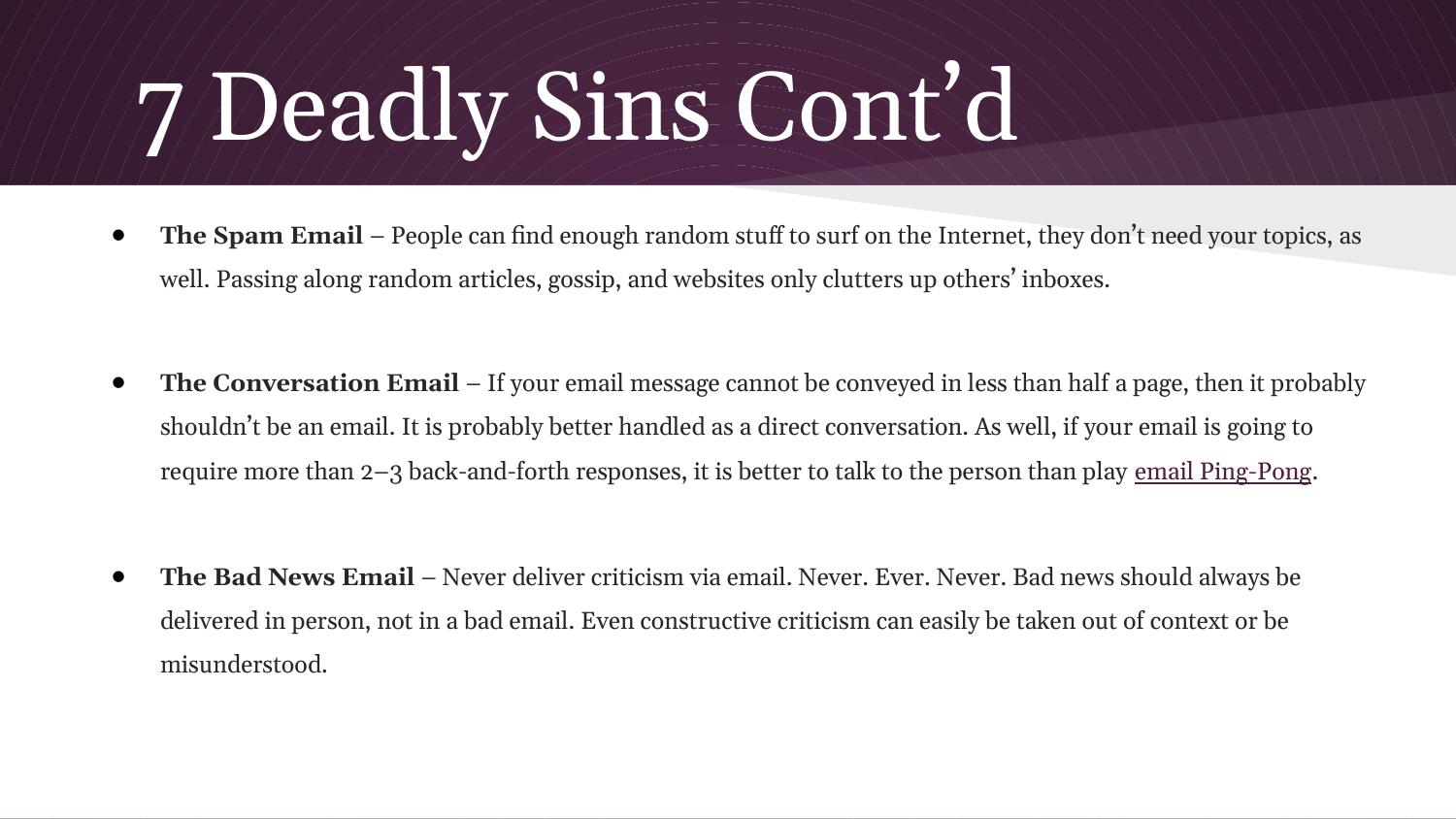

# 7 Deadly Sins Cont’d
The Spam Email – People can find enough random stuff to surf on the Internet, they don’t need your topics, as well. Passing along random articles, gossip, and websites only clutters up others’ inboxes.
The Conversation Email – If your email message cannot be conveyed in less than half a page, then it probably shouldn’t be an email. It is probably better handled as a direct conversation. As well, if your email is going to require more than 2–3 back-and-forth responses, it is better to talk to the person than play email Ping-Pong.
The Bad News Email – Never deliver criticism via email. Never. Ever. Never. Bad news should always be delivered in person, not in a bad email. Even constructive criticism can easily be taken out of context or be misunderstood.